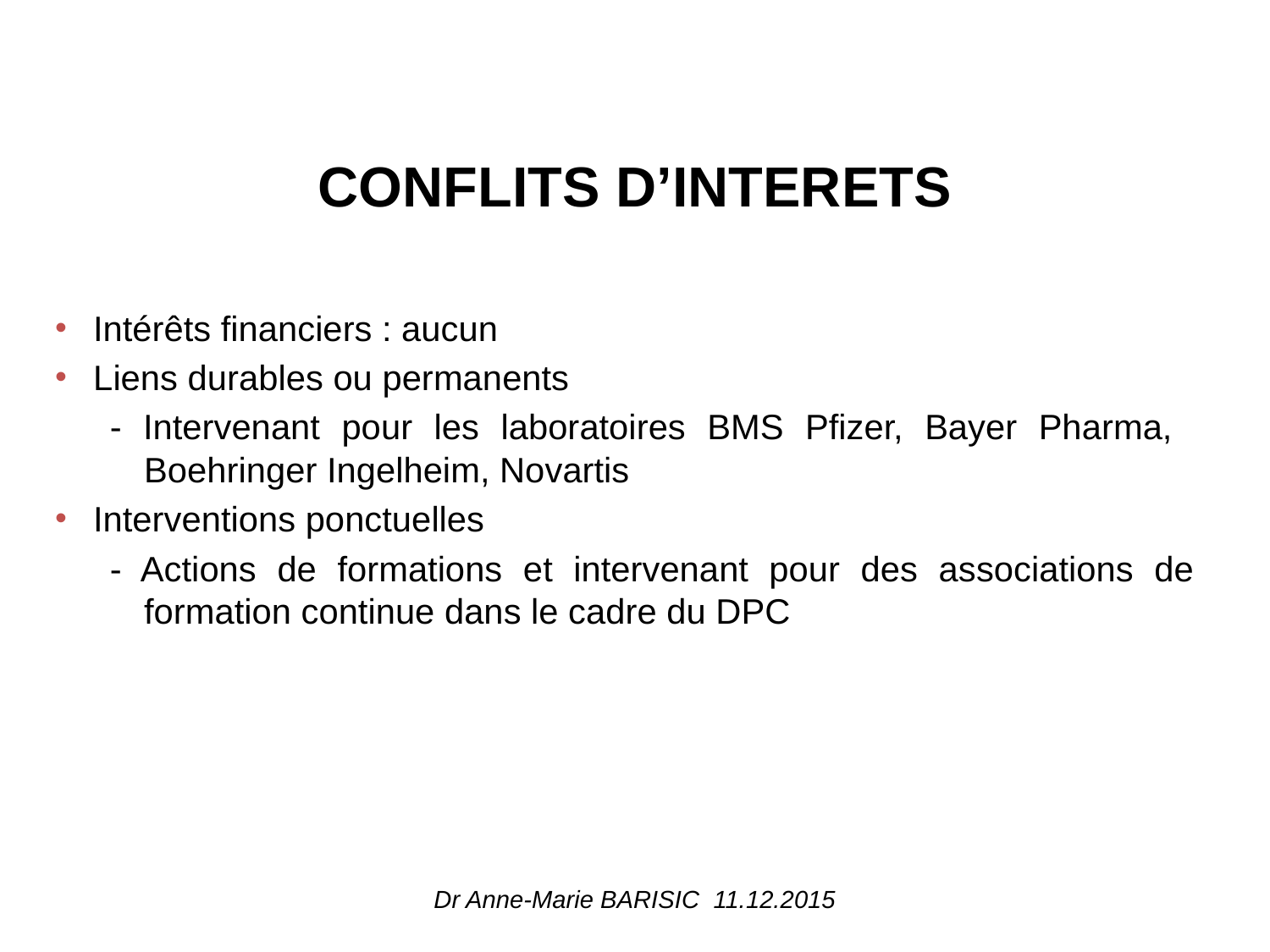

# CONFLITS D’INTERETS
Intérêts financiers : aucun
Liens durables ou permanents
- Intervenant pour les laboratoires BMS Pfizer, Bayer Pharma,  Boehringer Ingelheim, Novartis
Interventions ponctuelles
- Actions de formations et intervenant pour des associations de formation continue dans le cadre du DPC

Dr Anne-Marie BARISIC  11.12.2015